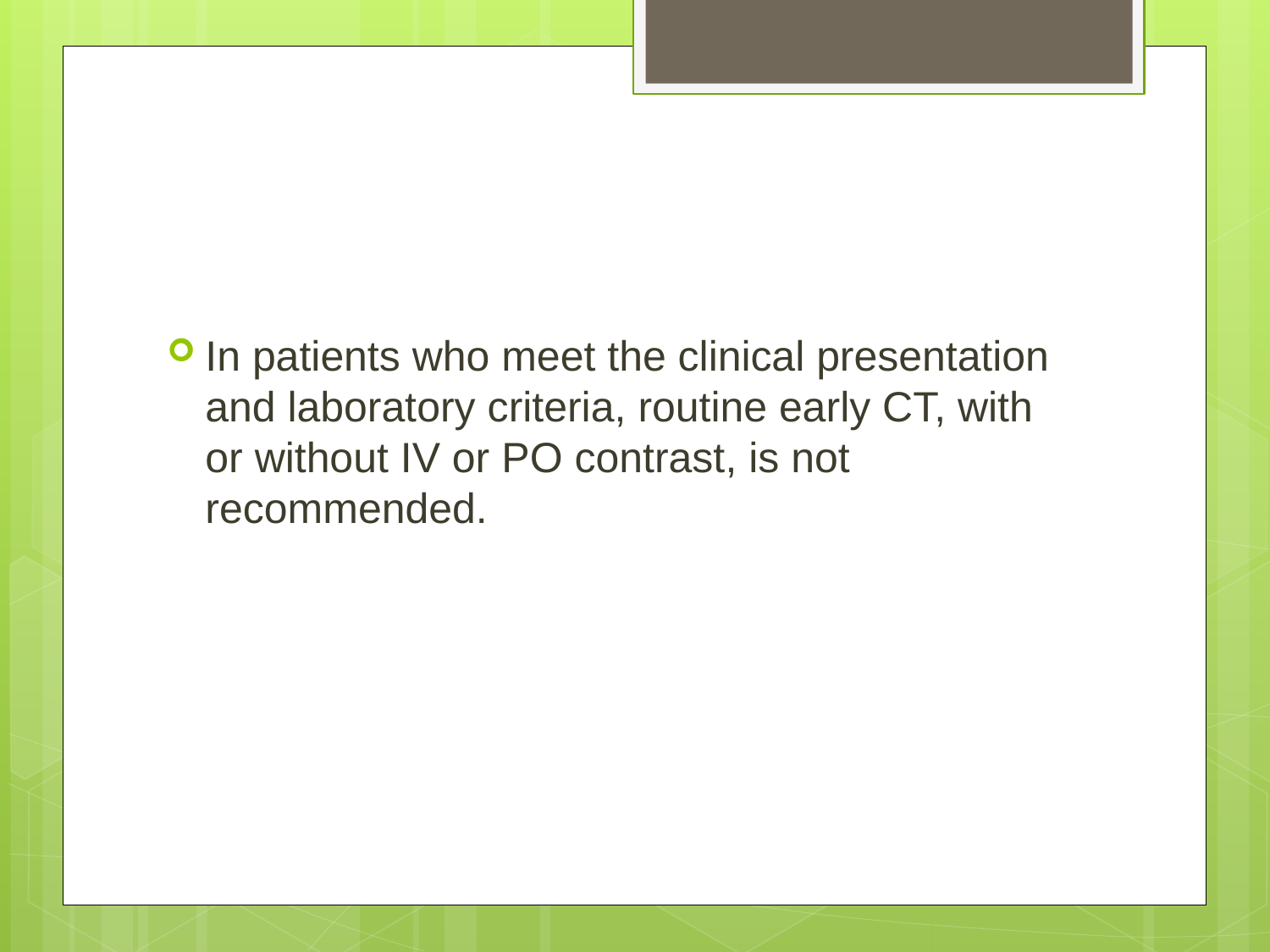

#
In patients who meet the clinical presentation and laboratory criteria, routine early CT, with or without IV or PO contrast, is not recommended.